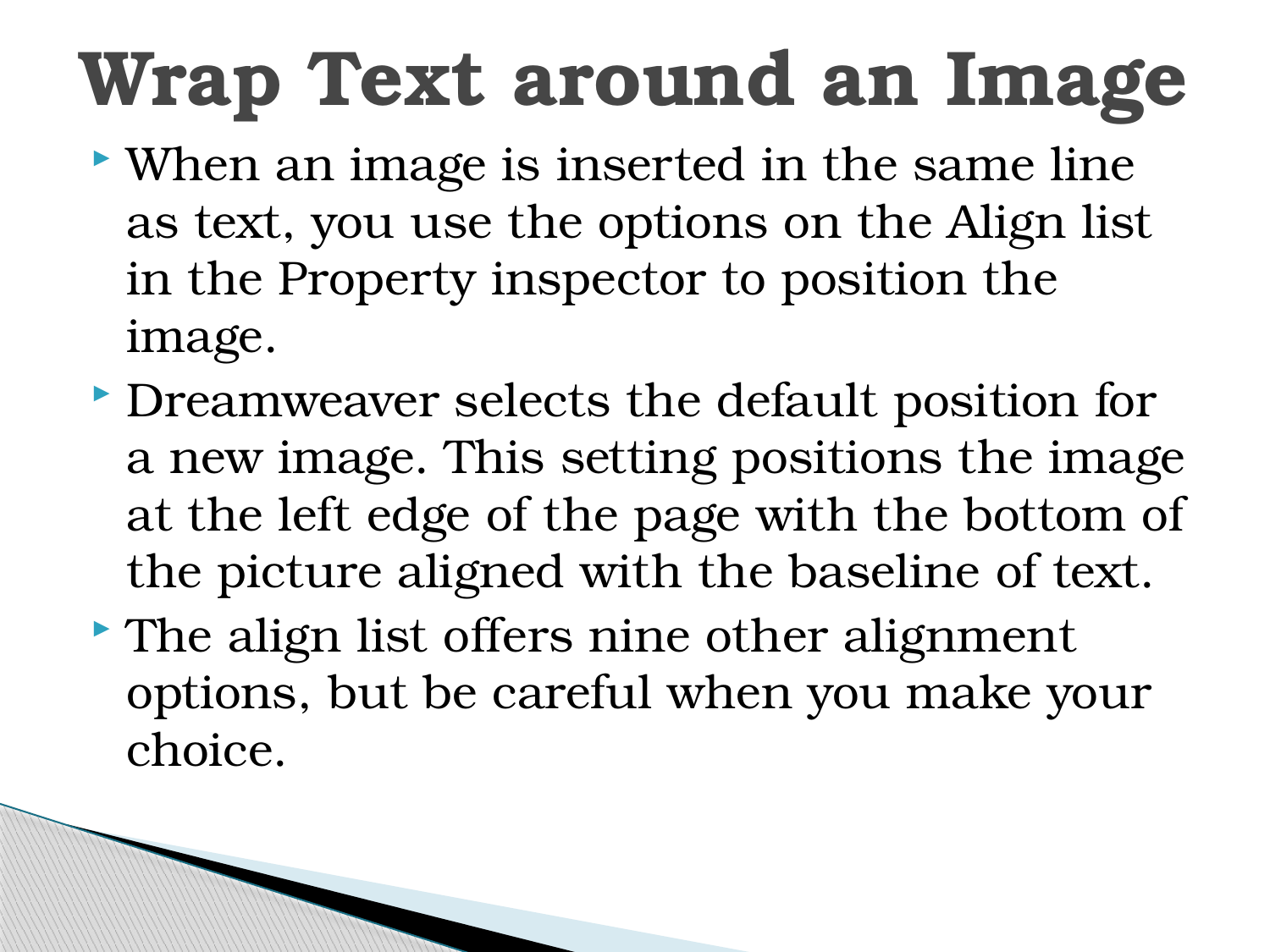

# Wrap Text around an Image
When an image is inserted in the same line as text, you use the options on the Align list in the Property inspector to position the image.
Dreamweaver selects the default position for a new image. This setting positions the image at the left edge of the page with the bottom of the picture aligned with the baseline of text.
The align list offers nine other alignment options, but be careful when you make your choice.